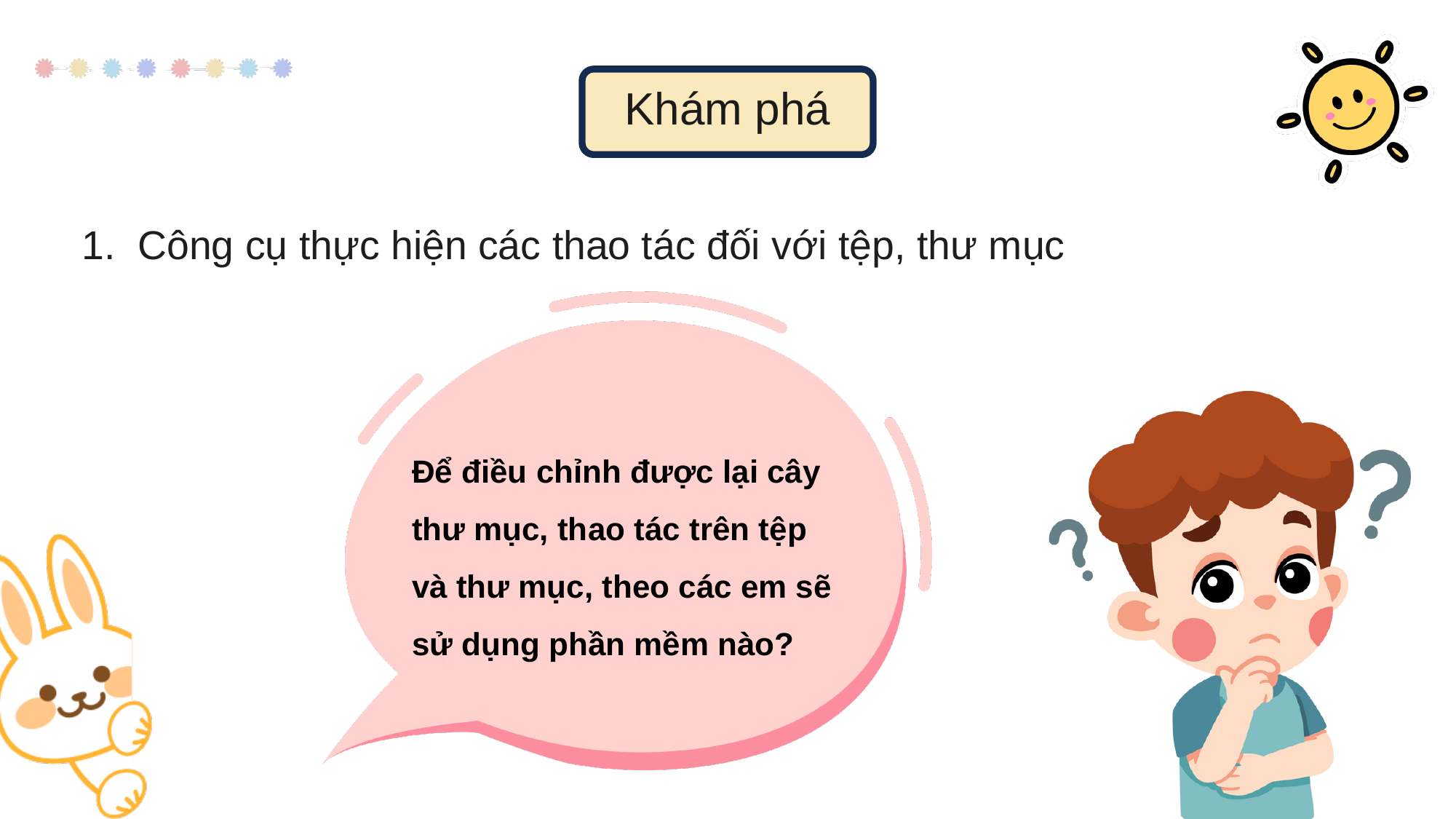

Khám phá
1.  Công cụ thực hiện các thao tác đối với tệp, thư mục

Để điều chỉnh được lại cây thư mục, thao tác trên tệp và thư mục, theo các em sẽ sử dụng phần mềm nào?